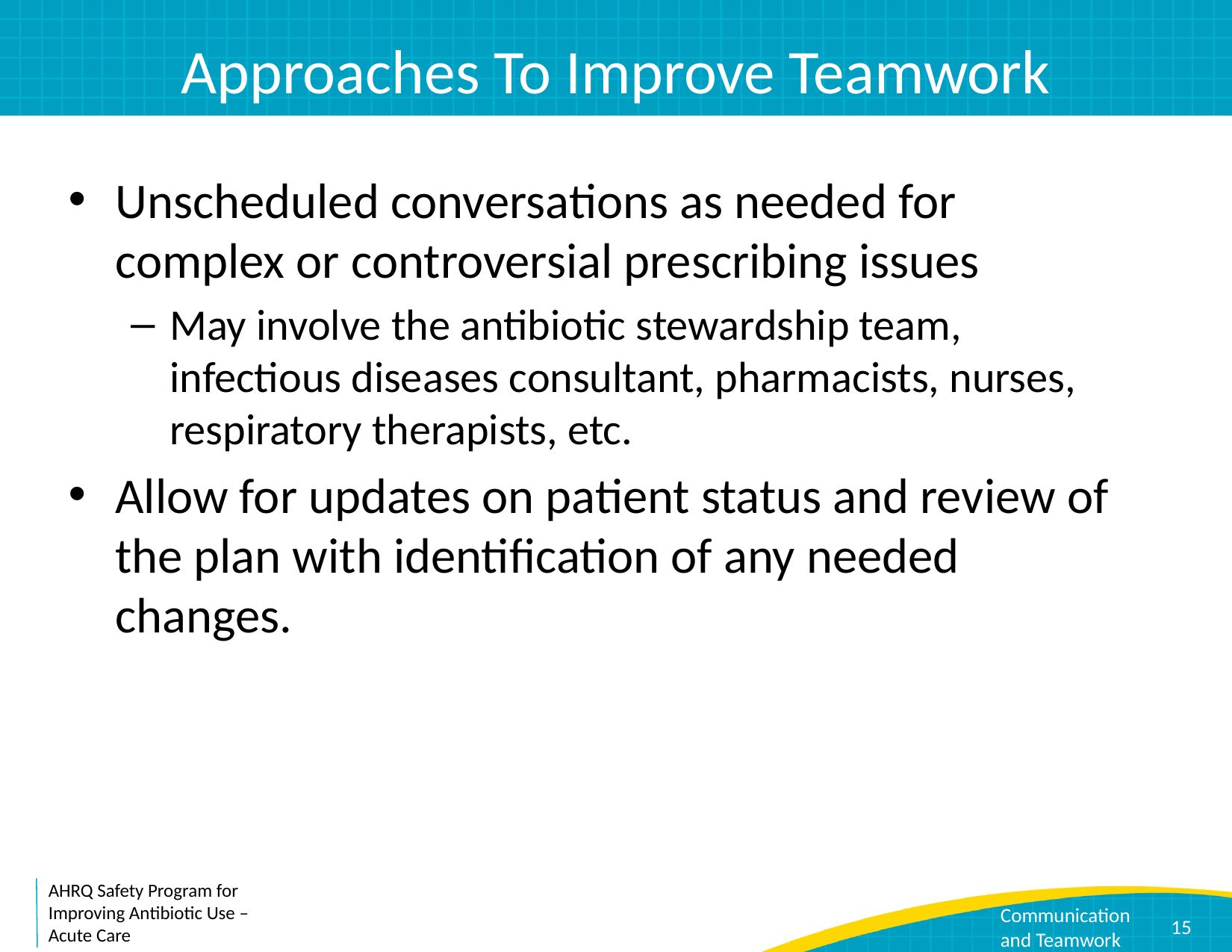

# Approaches To Improve Teamwork
Unscheduled conversations as needed for complex or controversial prescribing issues
May involve the antibiotic stewardship team, infectious diseases consultant, pharmacists, nurses, respiratory therapists, etc.
Allow for updates on patient status and review of the plan with identification of any needed changes.
15